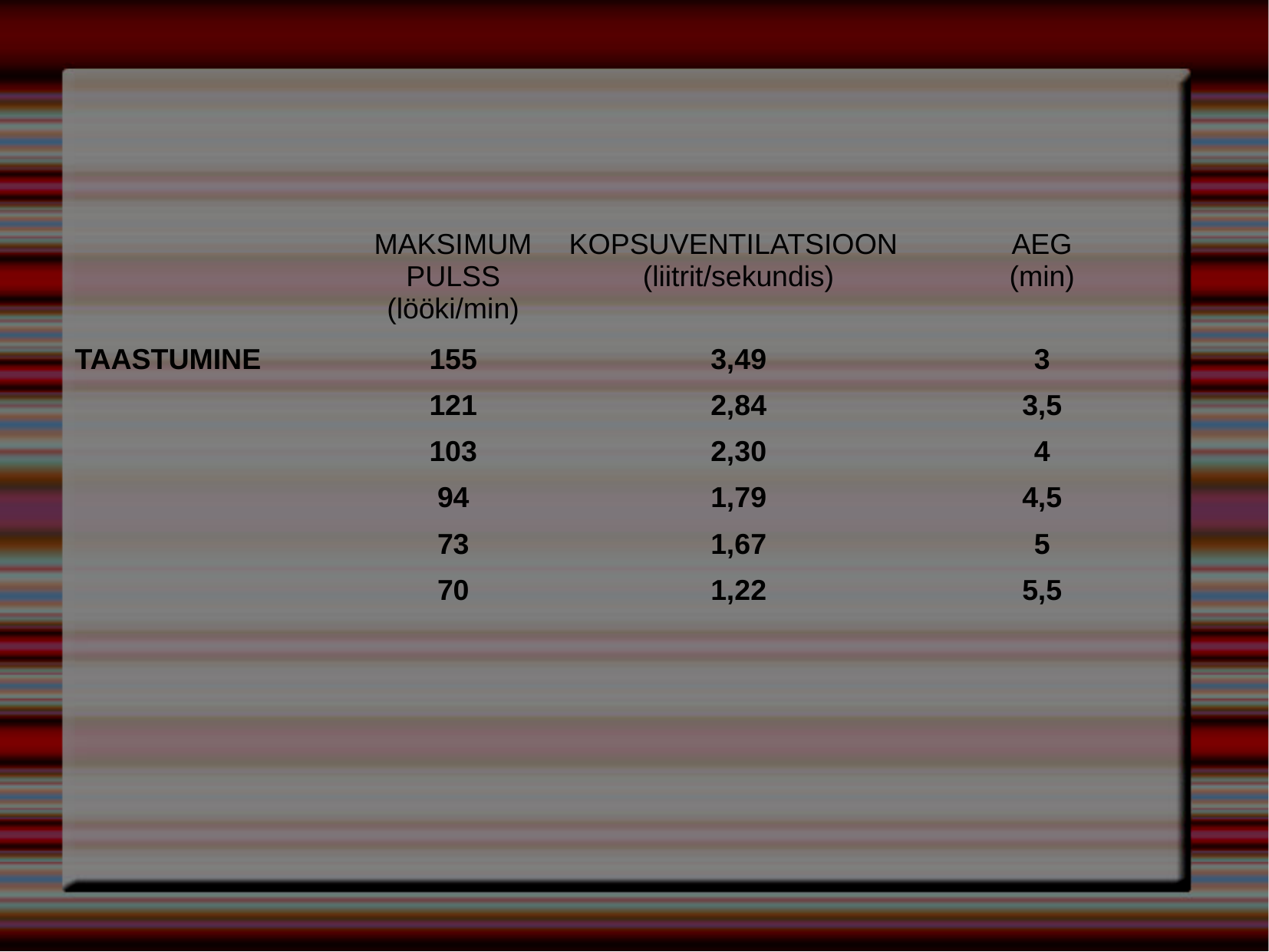

|  | MAKSIMUM PULSS (lööki/min) | KOPSUVENTILATSIOON (liitrit/sekundis) | AEG (min) |
| --- | --- | --- | --- |
| TAASTUMINE | 155 | 3,49 | 3 |
|  | 121 | 2,84 | 3,5 |
|  | 103 | 2,30 | 4 |
|  | 94 | 1,79 | 4,5 |
|  | 73 | 1,67 | 5 |
|  | 70 | 1,22 | 5,5 |